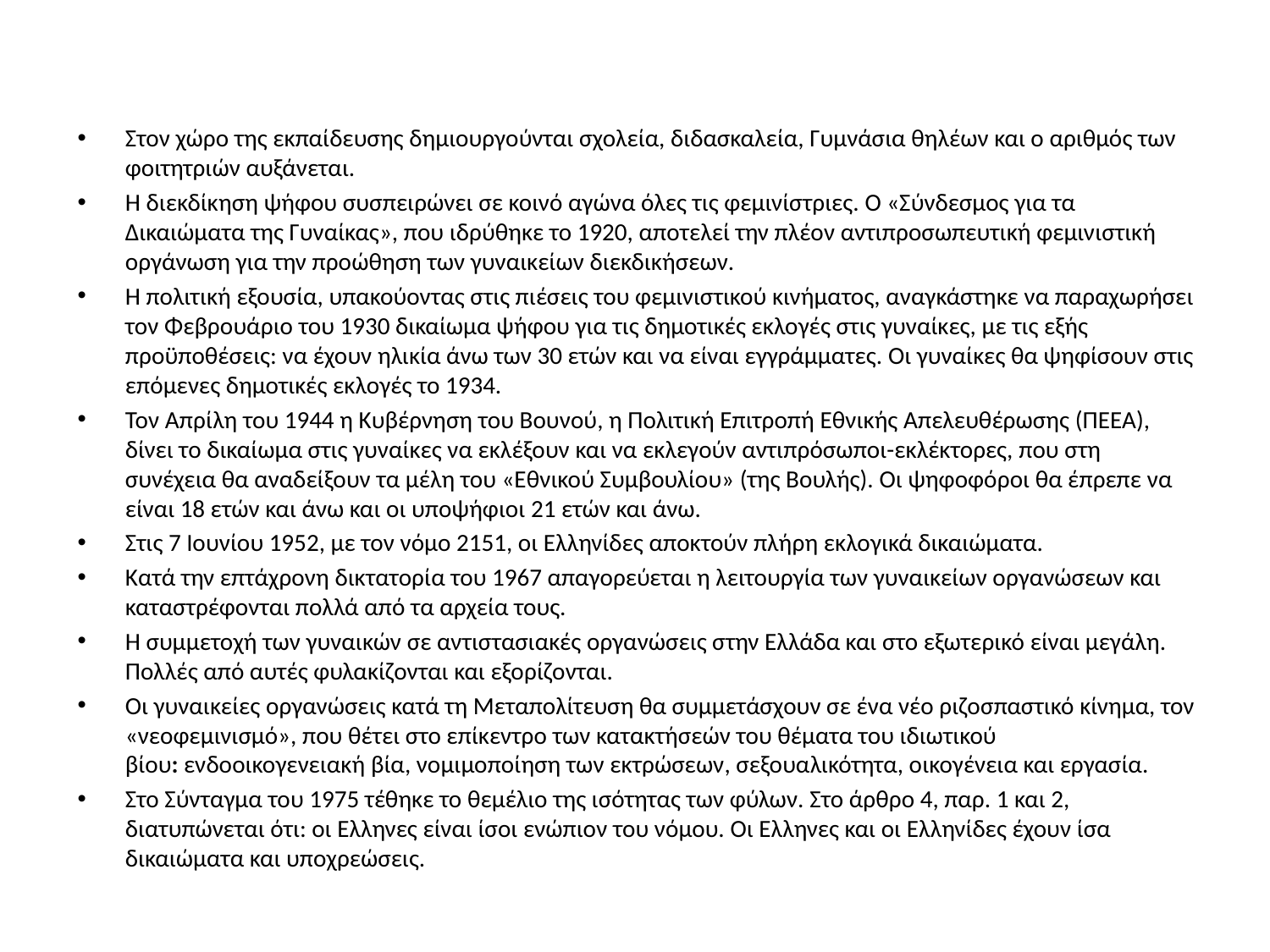

#
Στον χώρο της εκπαίδευσης δημιουργούνται σχολεία, διδασκαλεία, Γυμνάσια θηλέων και ο αριθμός των φοιτητριών αυξάνεται.
Η διεκδίκηση ψήφου συσπειρώνει σε κοινό αγώνα όλες τις φεμινίστριες. Ο «Σύνδεσμος για τα Δικαιώματα της Γυναίκας», που ιδρύθηκε το 1920, αποτελεί την πλέον αντιπροσωπευτική φεμινιστική οργάνωση για την προώθηση των γυναικείων διεκδικήσεων.
Η πολιτική εξουσία, υπακούοντας στις πιέσεις του φεμινιστικού κινήματος, αναγκάστηκε να παραχωρήσει τον Φεβρουάριο του 1930 δικαίωμα ψήφου για τις δημοτικές εκλογές στις γυναίκες, με τις εξής προϋποθέσεις: να έχουν ηλικία άνω των 30 ετών και να είναι εγγράμματες. Οι γυναίκες θα ψηφίσουν στις επόμενες δημοτικές εκλογές το 1934.
Τον Απρίλη του 1944 η Κυβέρνηση του Βουνού, η Πολιτική Επιτροπή Εθνικής Απελευθέρωσης (ΠΕΕΑ), δίνει το δικαίωμα στις γυναίκες να εκλέξουν και να εκλεγούν αντιπρόσωποι-εκλέκτορες, που στη συνέχεια θα αναδείξουν τα μέλη του «Εθνικού Συμβουλίου» (της Βουλής). Οι ψηφοφόροι θα έπρεπε να είναι 18 ετών και άνω και οι υποψήφιοι 21 ετών και άνω.
Στις 7 Ιουνίου 1952, με τον νόμο 2151, οι Ελληνίδες αποκτούν πλήρη εκλογικά δικαιώματα.
Κατά την επτάχρονη δικτατορία του 1967 απαγορεύεται η λειτουργία των γυναικείων οργανώσεων και καταστρέφονται πολλά από τα αρχεία τους.
Η συμμετοχή των γυναικών σε αντιστασιακές οργανώσεις στην Ελλάδα και στο εξωτερικό είναι μεγάλη. Πολλές από αυτές φυλακίζονται και εξορίζονται.
Οι γυναικείες οργανώσεις κατά τη Μεταπολίτευση θα συμμετάσχουν σε ένα νέο ριζοσπαστικό κίνημα, τον «νεοφεμινισμό», που θέτει στο επίκεντρο των κατακτήσεών του θέματα του ιδιωτικού βίου: ενδοοικογενειακή βία, νομιμοποίηση των εκτρώσεων, σεξουαλικότητα, οικογένεια και εργασία.
Στο Σύνταγμα του 1975 τέθηκε το θεμέλιο της ισότητας των φύλων. Στο άρθρο 4, παρ. 1 και 2, διατυπώνεται ότι: οι Ελληνες είναι ίσοι ενώπιον του νόμου. Οι Ελληνες και οι Ελληνίδες έχουν ίσα δικαιώματα και υποχρεώσεις.